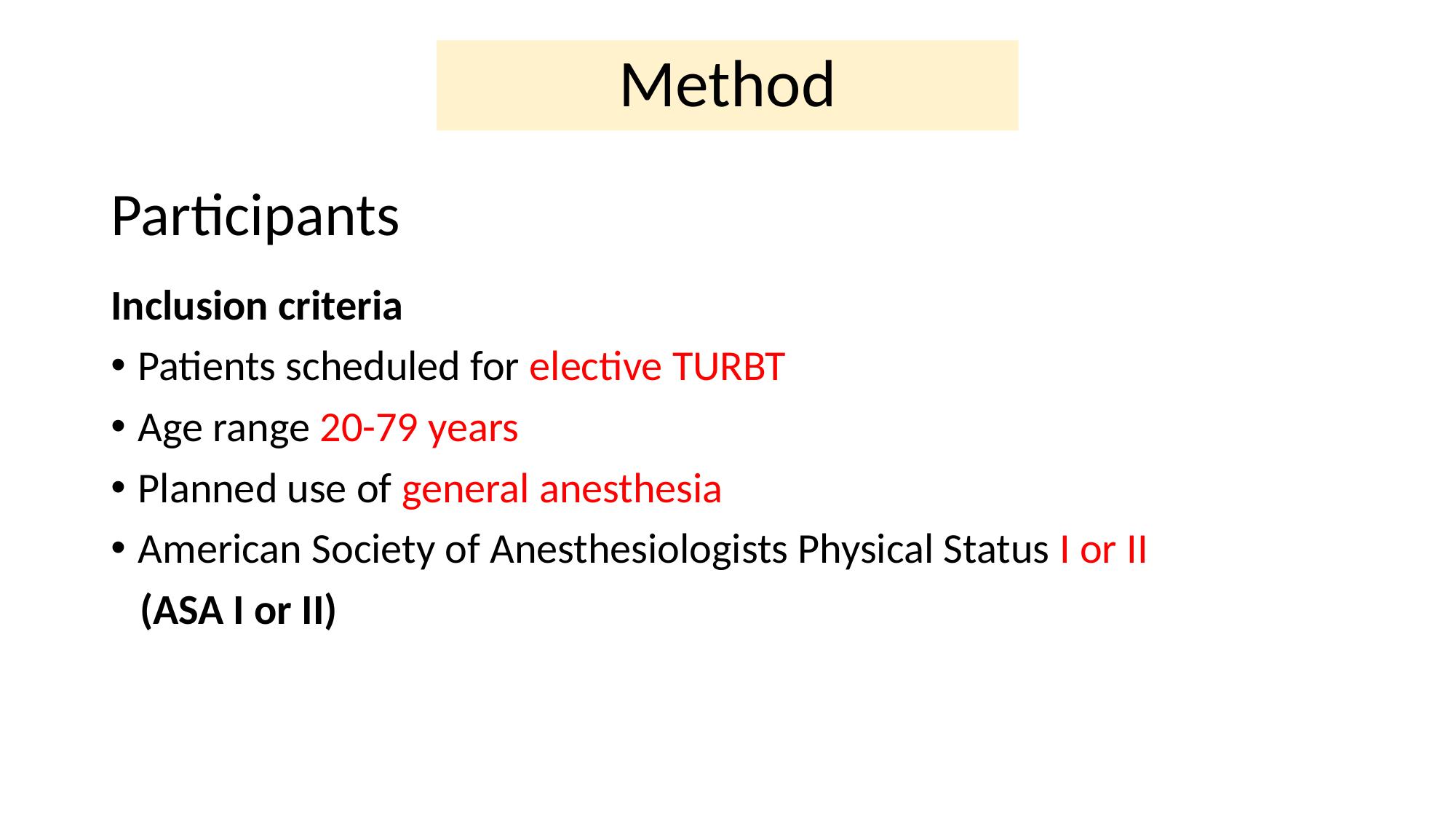

# Method
Participants
Inclusion criteria
Patients scheduled for elective TURBT
Age range 20-79 years
Planned use of general anesthesia
American Society of Anesthesiologists Physical Status I or II
   (ASA I or II)